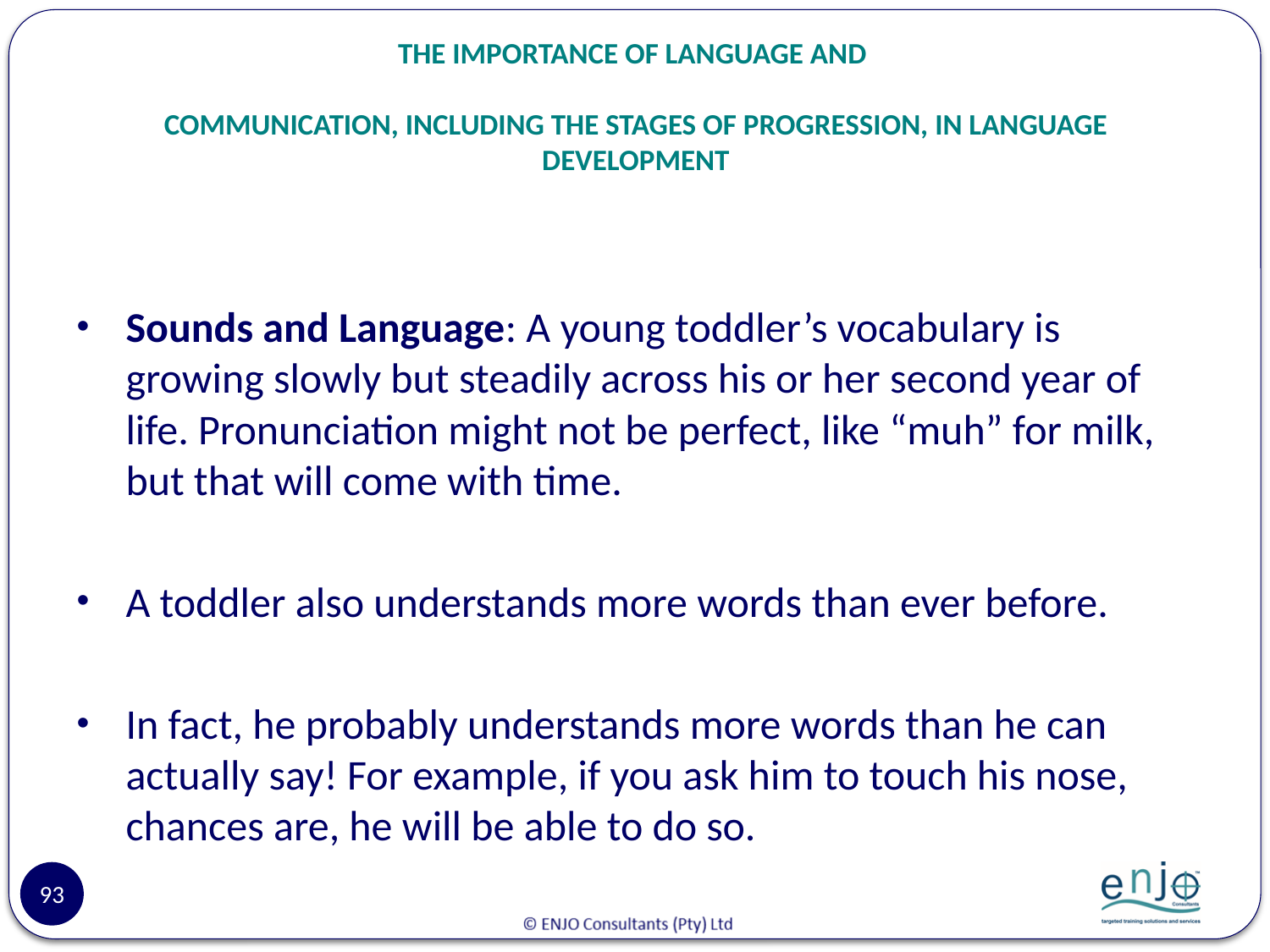

# THE IMPORTANCE OF LANGUAGE AND COMMUNICATION, INCLUDING THE STAGES OF PROGRESSION, IN LANGUAGE DEVELOPMENT
Sounds and Language: A young toddler’s vocabulary is growing slowly but steadily across his or her second year of life. Pronunciation might not be perfect, like “muh” for milk, but that will come with time.

A toddler also understands more words than ever before.

In fact, he probably understands more words than he can actually say! For example, if you ask him to touch his nose, chances are, he will be able to do so.

93